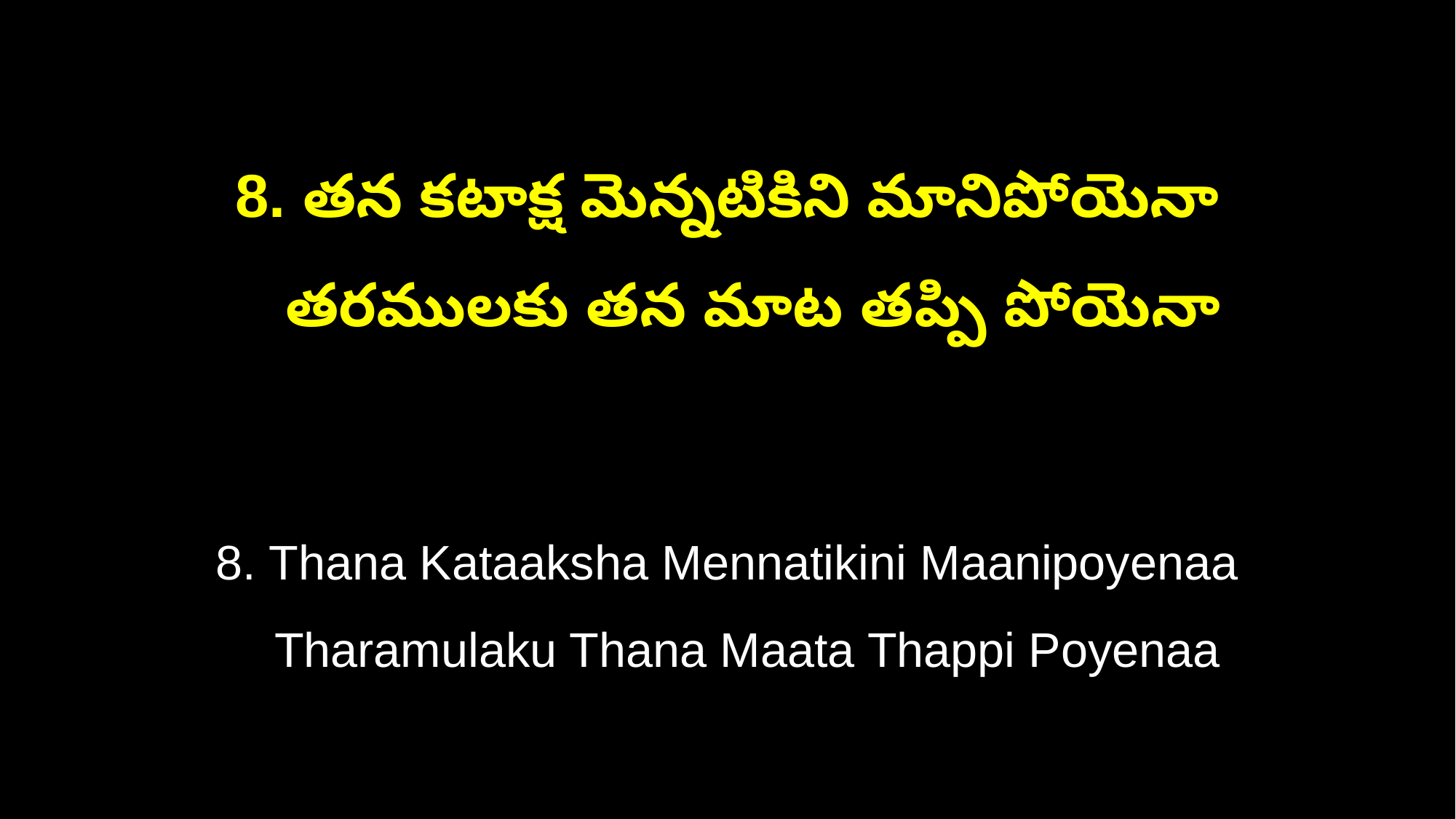

8. తన కటాక్ష మెన్నటికిని మానిపోయెనా
   తరములకు తన మాట తప్పి పోయెనా
8. Thana Kataaksha Mennatikini Maanipoyenaa
   Tharamulaku Thana Maata Thappi Poyenaa